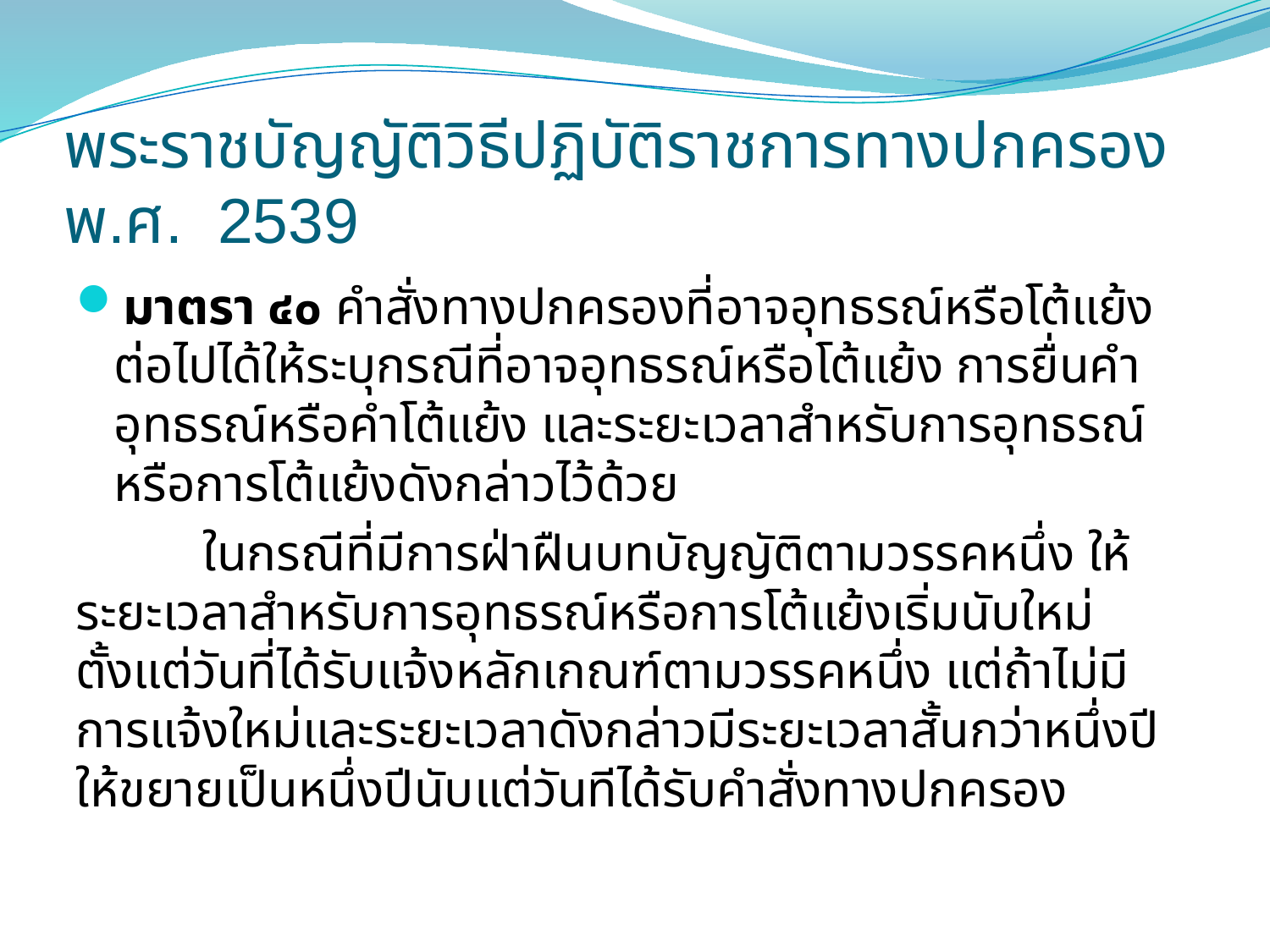

# พระราชบัญญัติวิธีปฏิบัติราชการทางปกครอง พ.ศ.  2539
มาตรา ๔๐ คําสั่งทางปกครองที่อาจอุทธรณ์หรือโต้แย้งต่อไปได้ให้ระบุกรณีที่อาจอุทธรณ์หรือโต้แย้ง การยื่นคำอุทธรณ์หรือคำโต้แย้ง และระยะเวลาสำหรับการอุทธรณ์หรือการโต้แย้งดังกล่าวไว้ด้วย
	ในกรณีที่มีการฝ่าฝืนบทบัญญัติตามวรรคหนึ่ง ให้ระยะเวลาสำหรับการอุทธรณ์หรือการโต้แย้งเริ่มนับใหม่ตั้งแต่วันที่ได้รับแจ้งหลักเกณฑ์ตามวรรคหนึ่ง แต่ถ้าไม่มีการแจ้งใหม่และระยะเวลาดังกล่าวมีระยะเวลาสั้นกว่าหนึ่งปี ให้ขยายเป็นหนึ่งปีนับแต่วันทีได้รับคำสั่งทางปกครอง